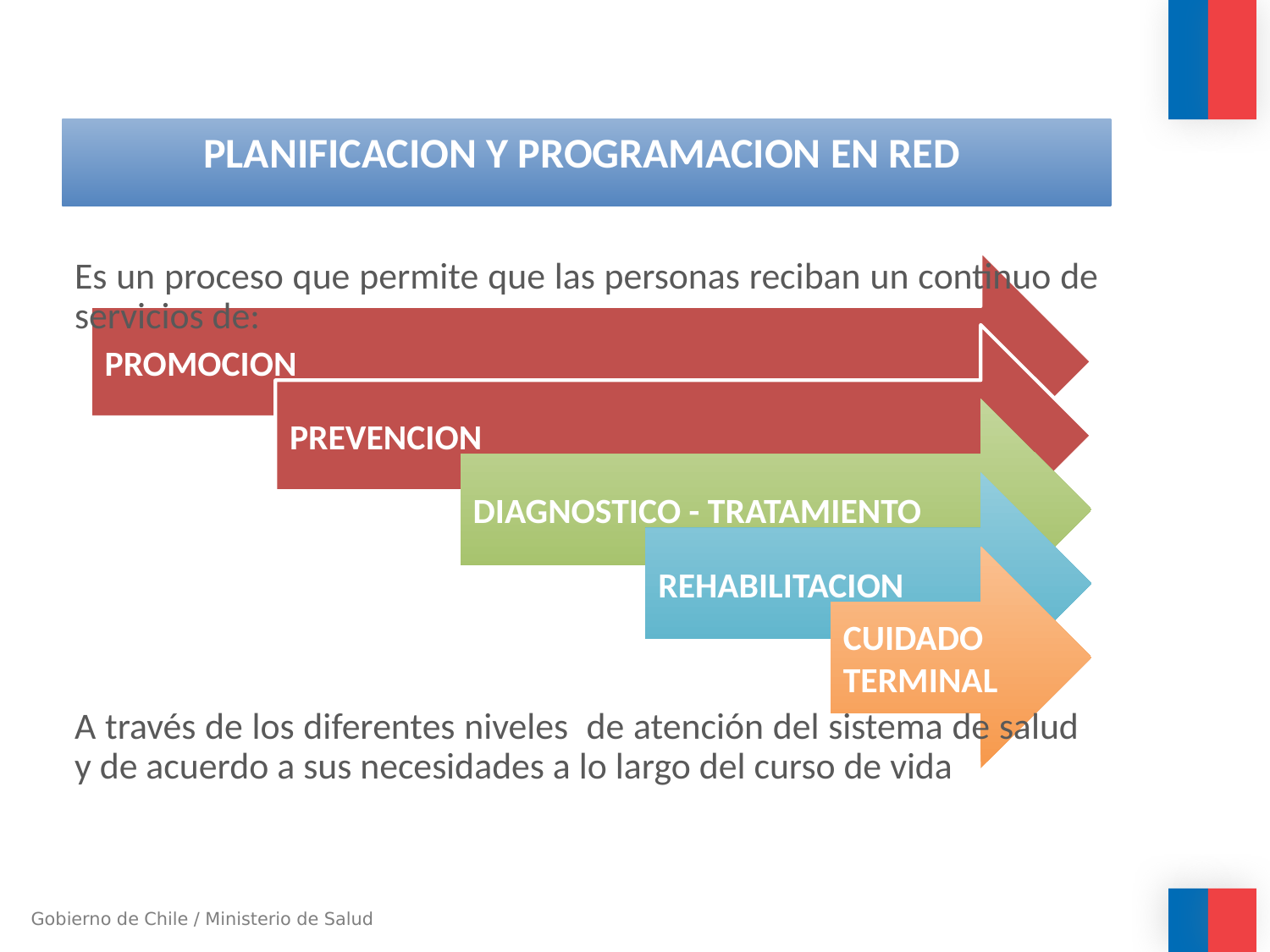

# PLANIFICACION Y PROGRAMACION EN RED
Es un proceso que permite que las personas reciban un continuo de servicios de:
PREVENCION
DIAGNOSTICO - TRATAMIENTO
CUIDADO TERMINAL
PROMOCION
REHABILITACION
A través de los diferentes niveles  de atención del sistema de salud y de acuerdo a sus necesidades a lo largo del curso de vida